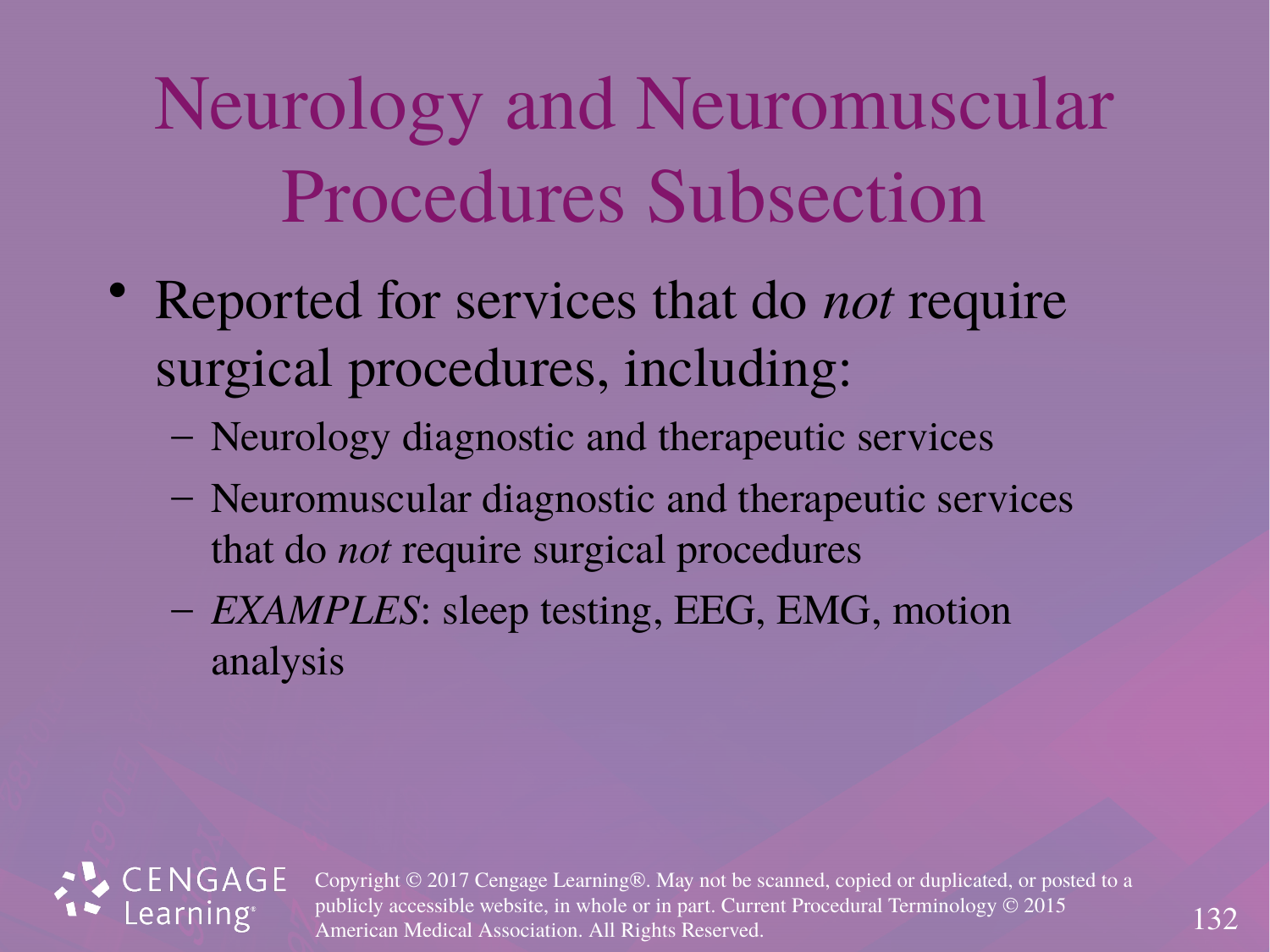

# Neurology and Neuromuscular Procedures Subsection
Reported for services that do not require
surgical procedures, including:
Neurology diagnostic and therapeutic services
Neuromuscular diagnostic and therapeutic services
that do not require surgical procedures
EXAMPLES: sleep testing, EEG, EMG, motion
analysis